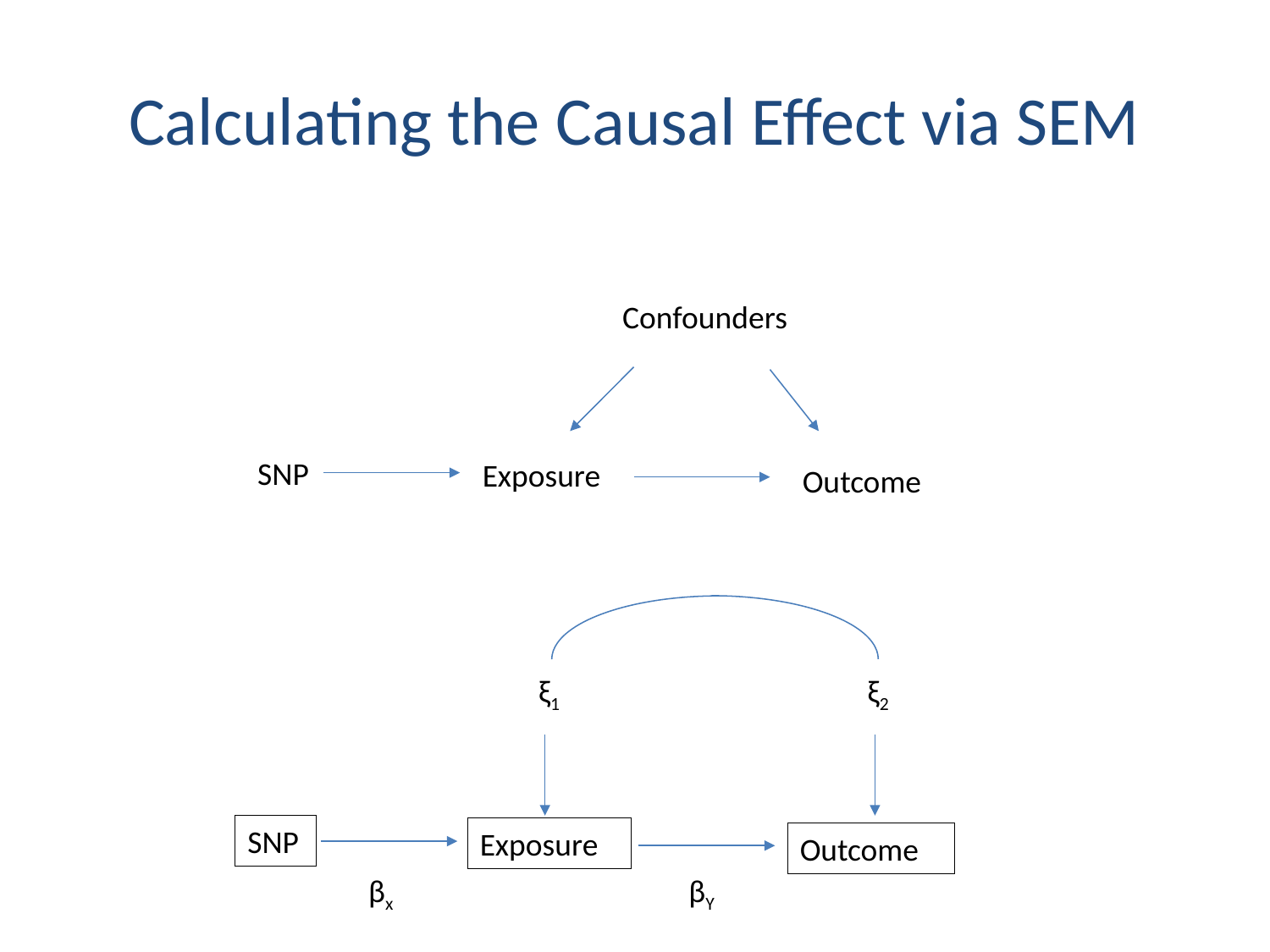

# Calculating the Causal Effect via SEM
Confounders
SNP
Exposure
Outcome

ξ1
ξ2
SNP
Exposure
Outcome
βx
βY